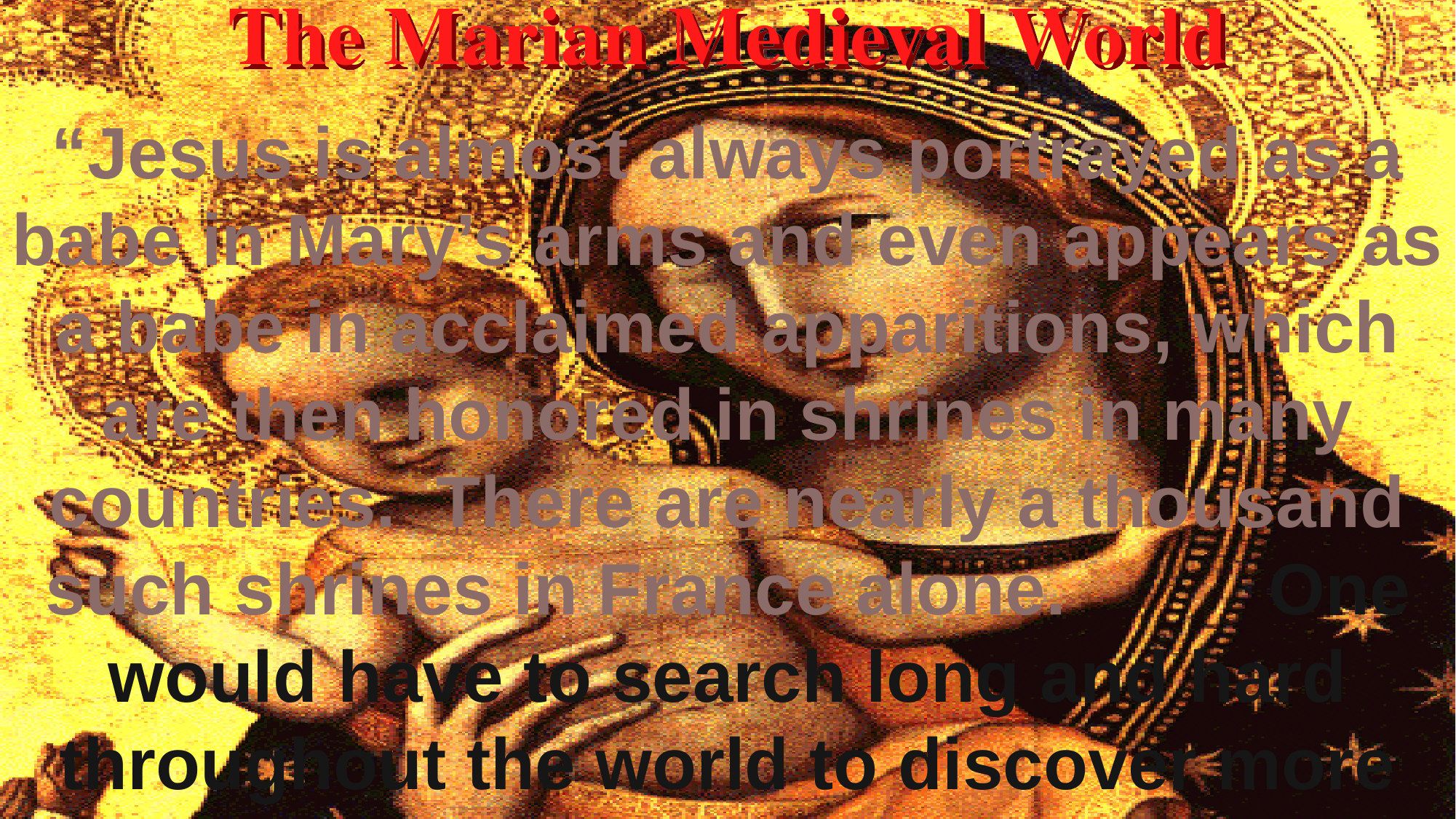

# The Marian Medieval World
“Jesus is almost always portrayed as a babe in Mary’s arms and even appears as a babe in acclaimed apparitions, which are then honored in shrines in many countries.  There are nearly a thousand such shrines in France alone.          One would have to search long and hard throughout the world to discover more than a handful of Catholic shrines honoring Jesus.”